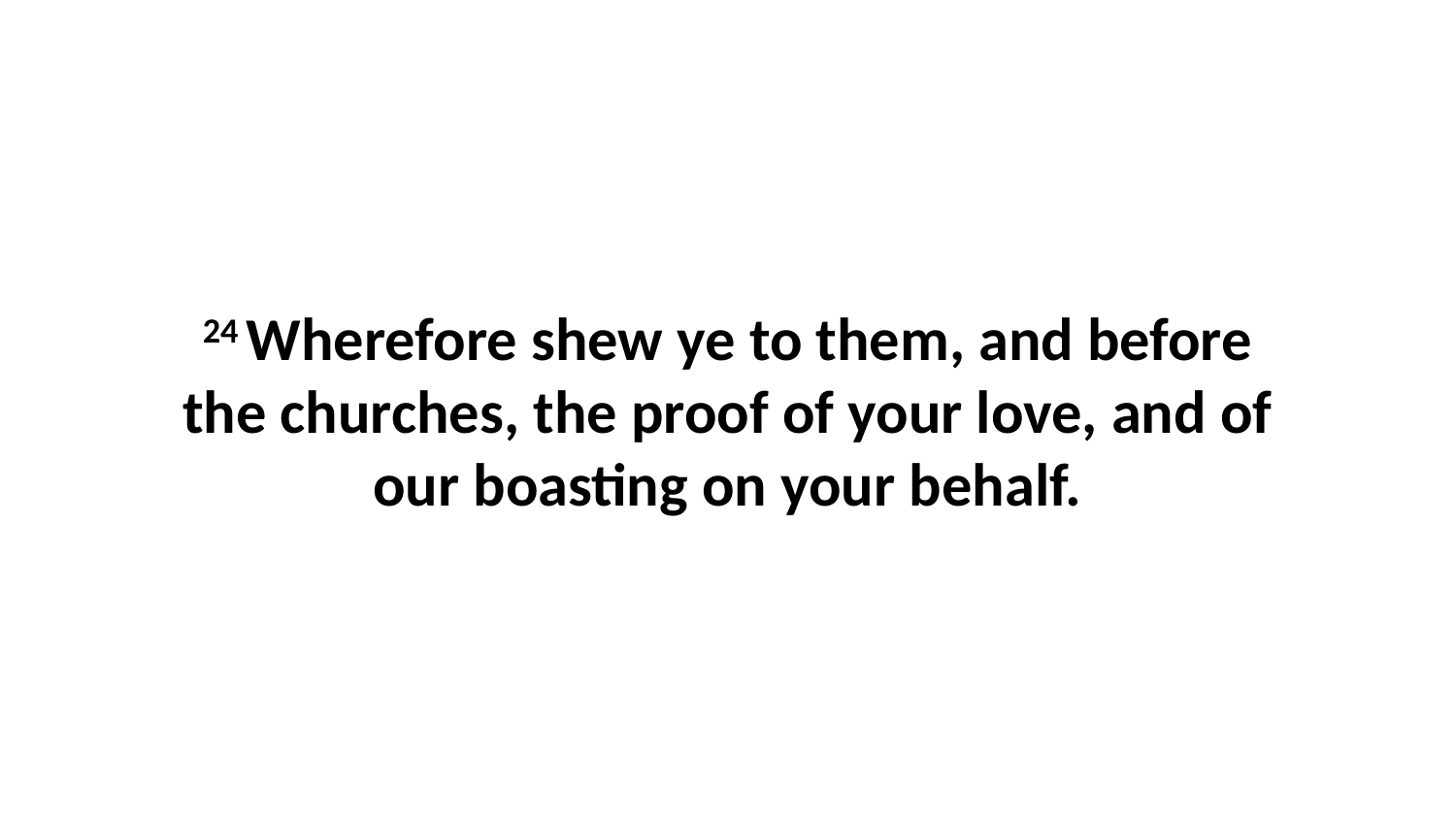

24 Wherefore shew ye to them, and before the churches, the proof of your love, and of our boasting on your behalf.